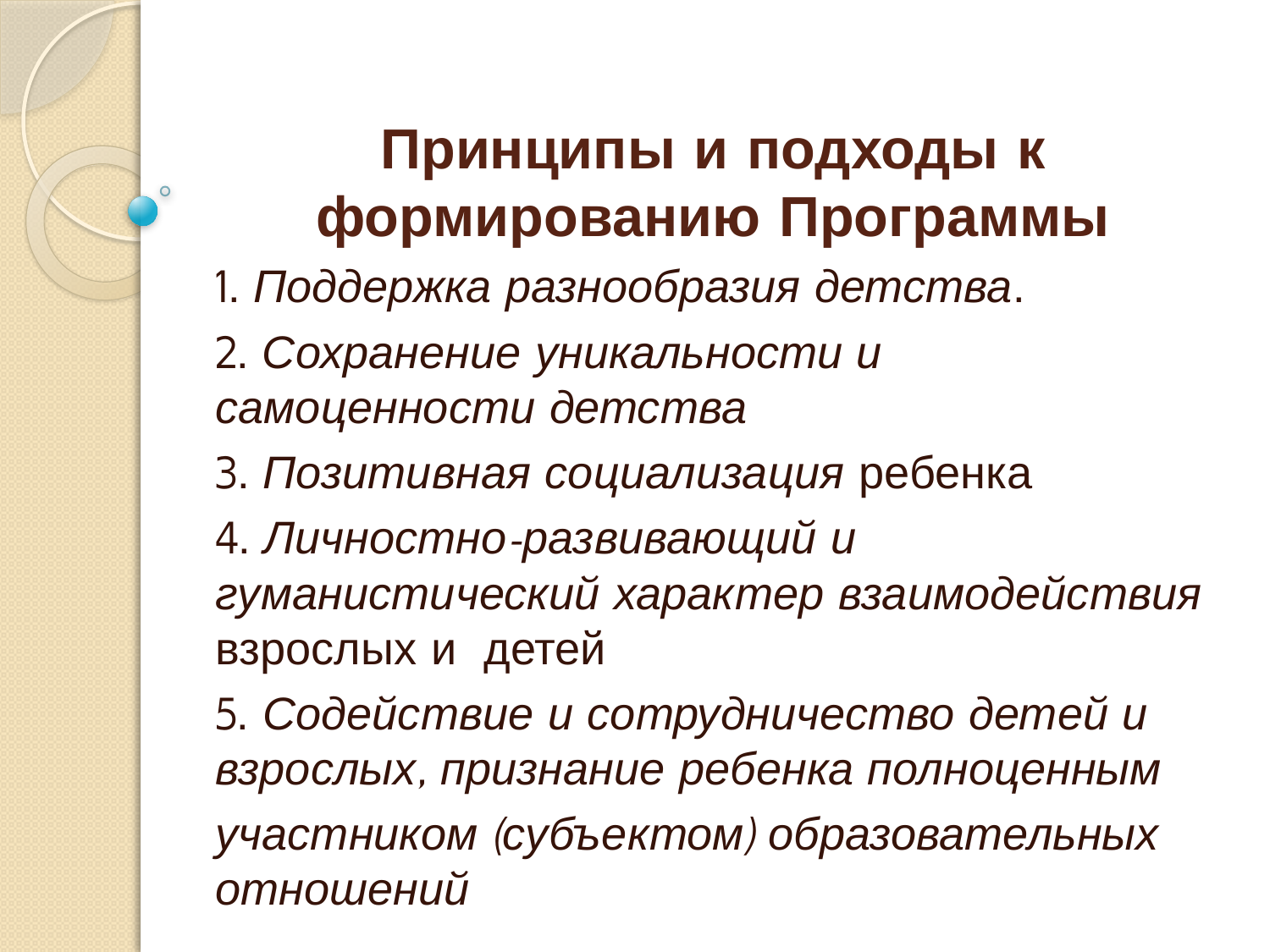

# Принципы и подходы к формированию Программы
1. Поддержка разнообразия детства.
2. Сохранение уникальности и самоценности детства
3. Позитивная социализация ребенка
4. Личностно-развивающий и гуманистический характер взаимодействия взрослых и  детей
5. Содействие и сотрудничество детей и взрослых, признание ребенка полноценным
участником (субъектом) образовательных отношений